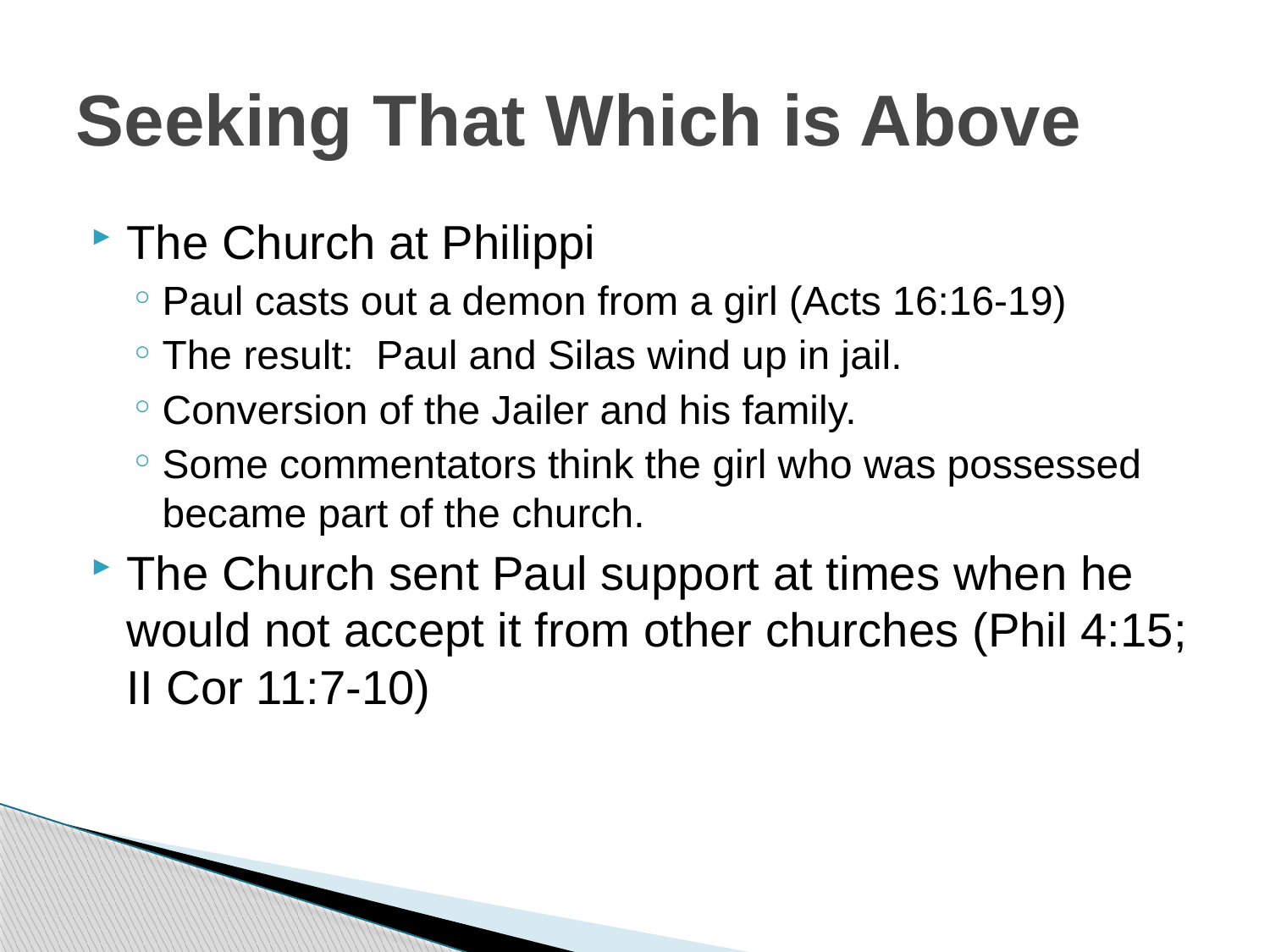

# Seeking That Which is Above
The Church at Philippi
Paul casts out a demon from a girl (Acts 16:16-19)
The result:  Paul and Silas wind up in jail.
Conversion of the Jailer and his family.
Some commentators think the girl who was possessed became part of the church.
The Church sent Paul support at times when he would not accept it from other churches (Phil 4:15; II Cor 11:7-10)